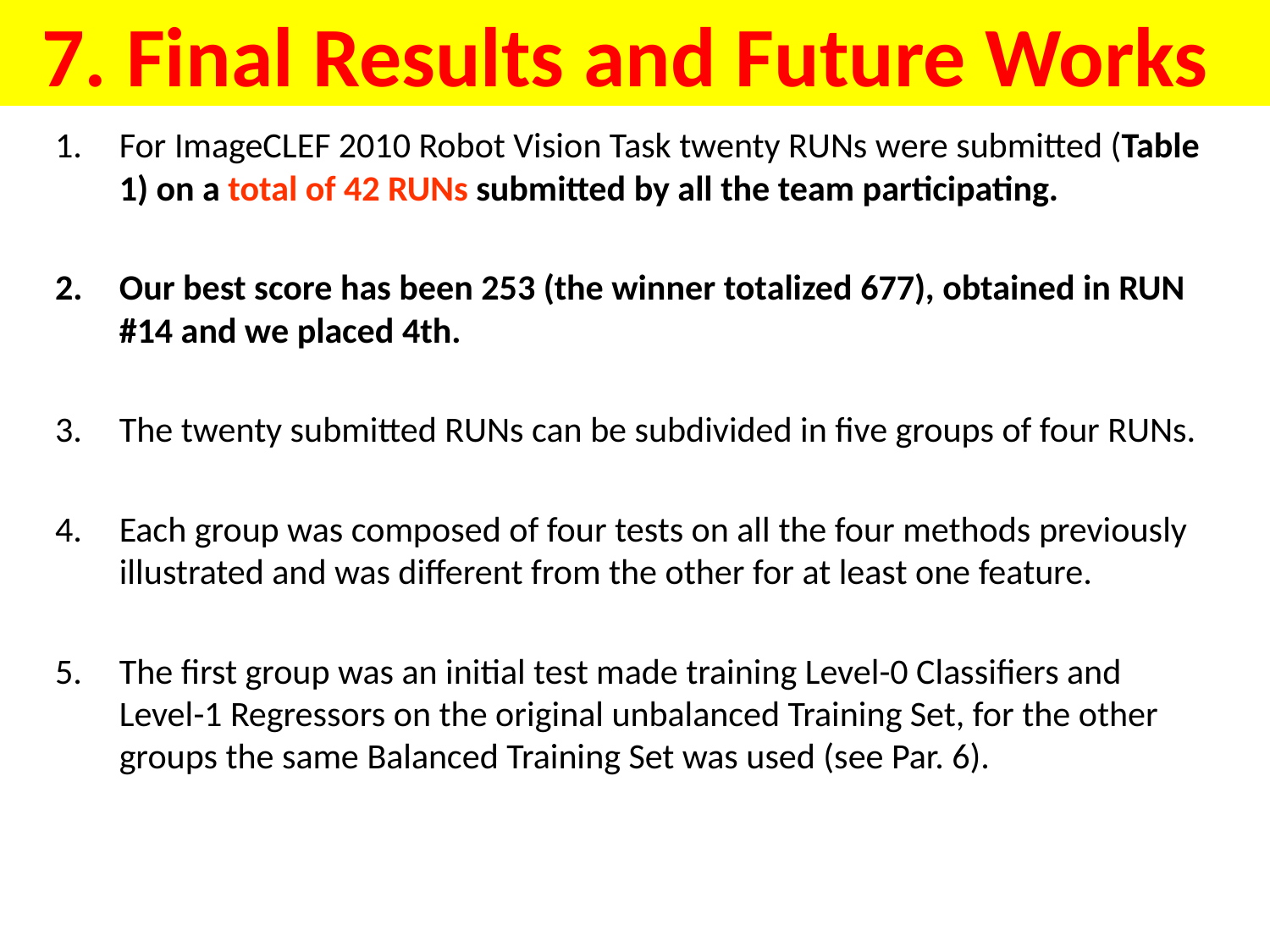

# 7. Final Results and Future Works
For ImageCLEF 2010 Robot Vision Task twenty RUNs were submitted (Table 1) on a total of 42 RUNs submitted by all the team participating.

Our best score has been 253 (the winner totalized 677), obtained in RUN #14 and we placed 4th.

The twenty submitted RUNs can be subdivided in five groups of four RUNs.

Each group was composed of four tests on all the four methods previously illustrated and was different from the other for at least one feature.

The first group was an initial test made training Level-0 Classifiers and Level-1 Regressors on the original unbalanced Training Set, for the other groups the same Balanced Training Set was used (see Par. 6).